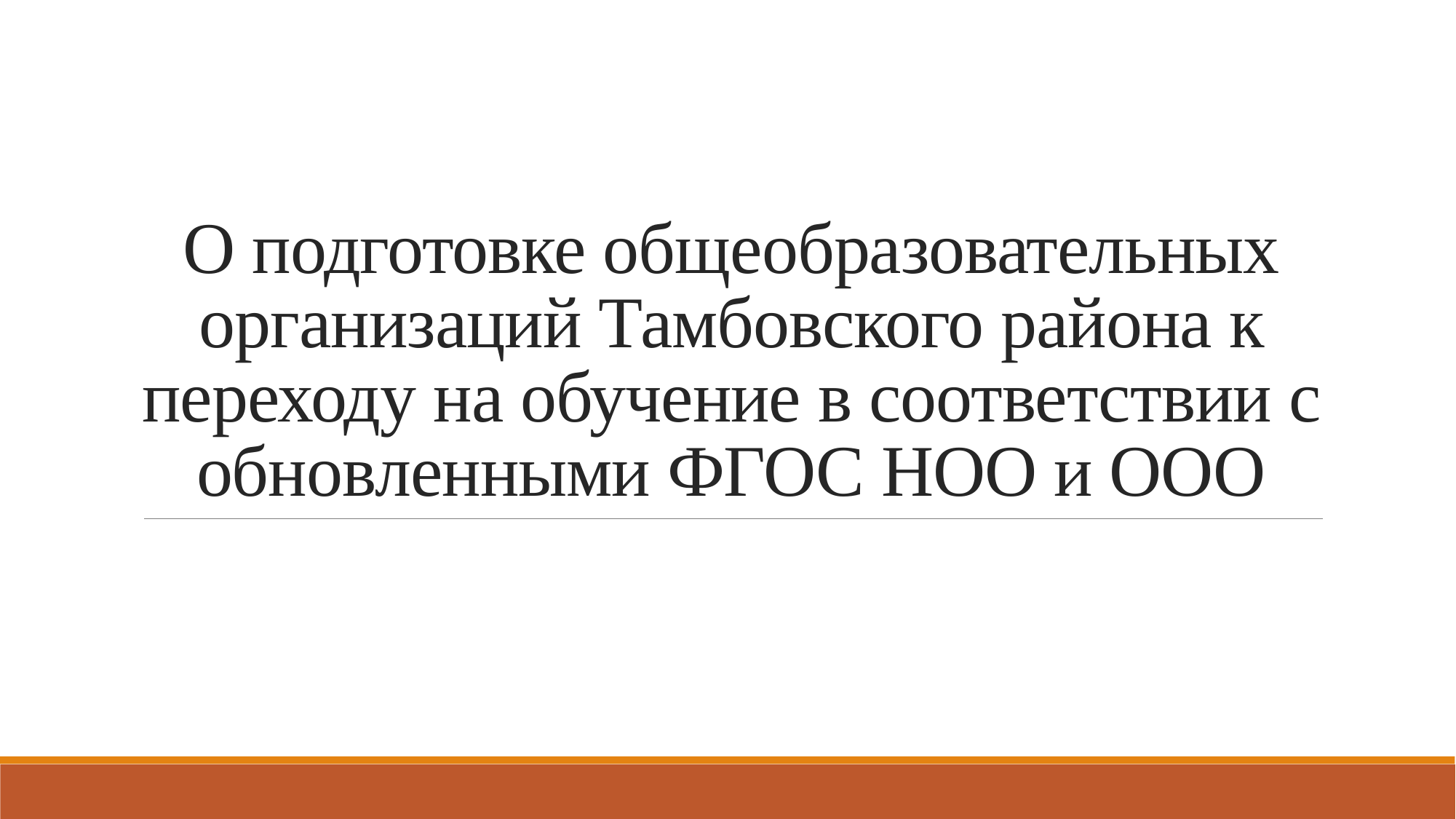

# О подготовке общеобразовательных организаций Тамбовского района к переходу на обучение в соответствии с обновленными ФГОС НОО и ООО